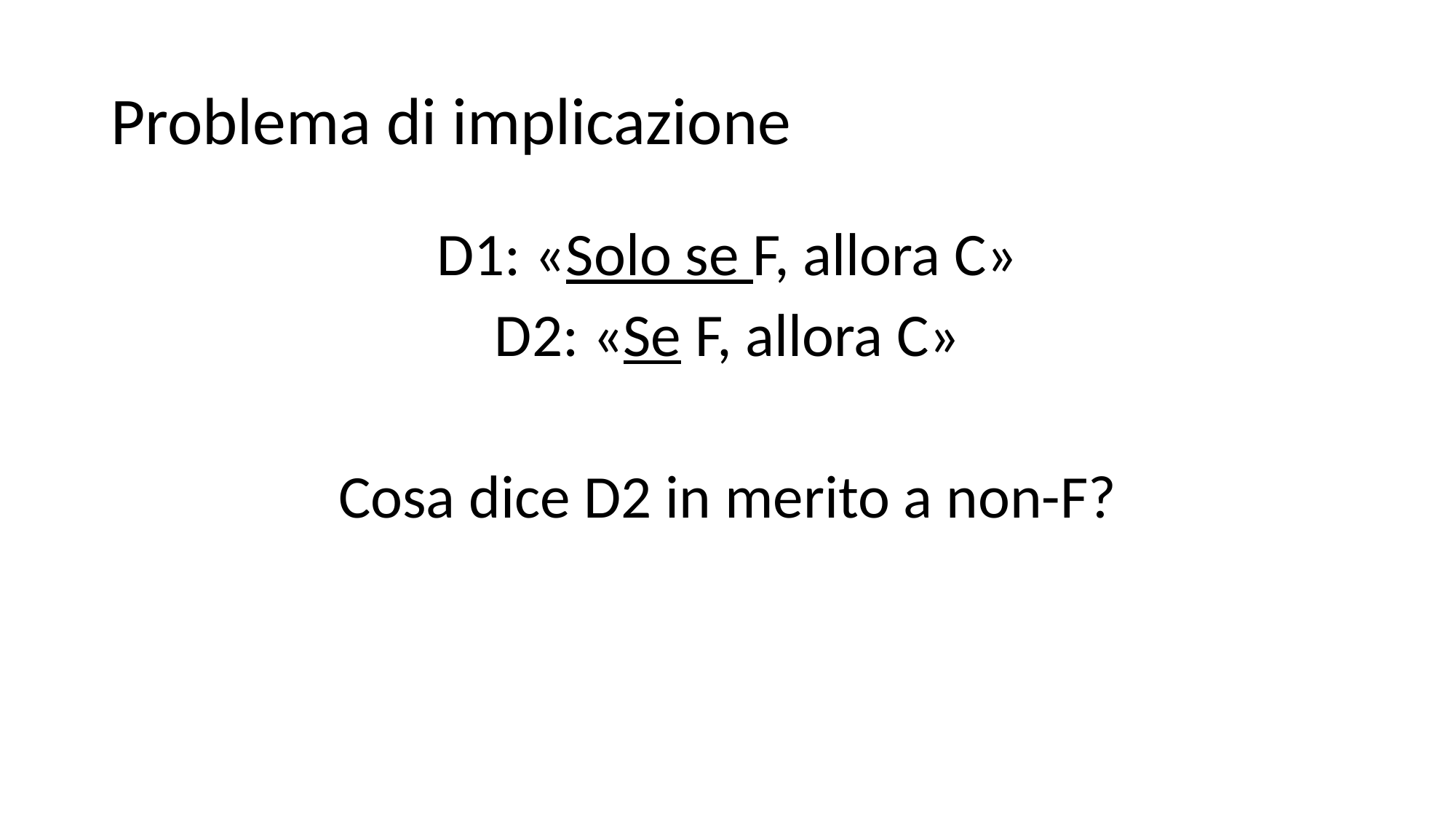

# Problema di implicazione
D1: «Solo se F, allora C»
D2: «Se F, allora C»

Cosa dice D2 in merito a non-F?